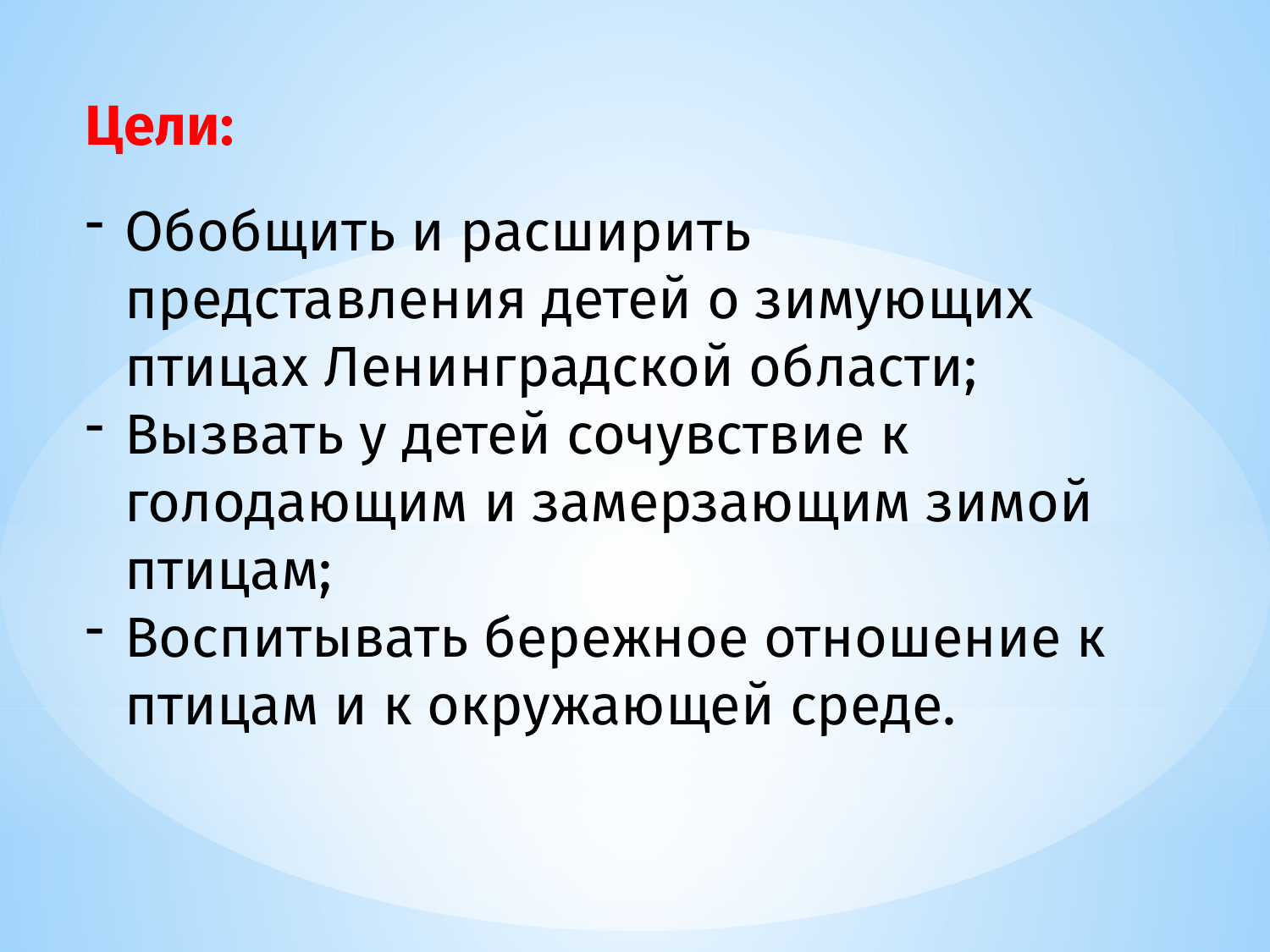

Цели:

Обобщить и расширить представления детей о зимующих птицах Ленинградской области;
Вызвать у детей сочувствие к голодающим и замерзающим зимой птицам;
Воспитывать бережное отношение к птицам и к окружающей среде.